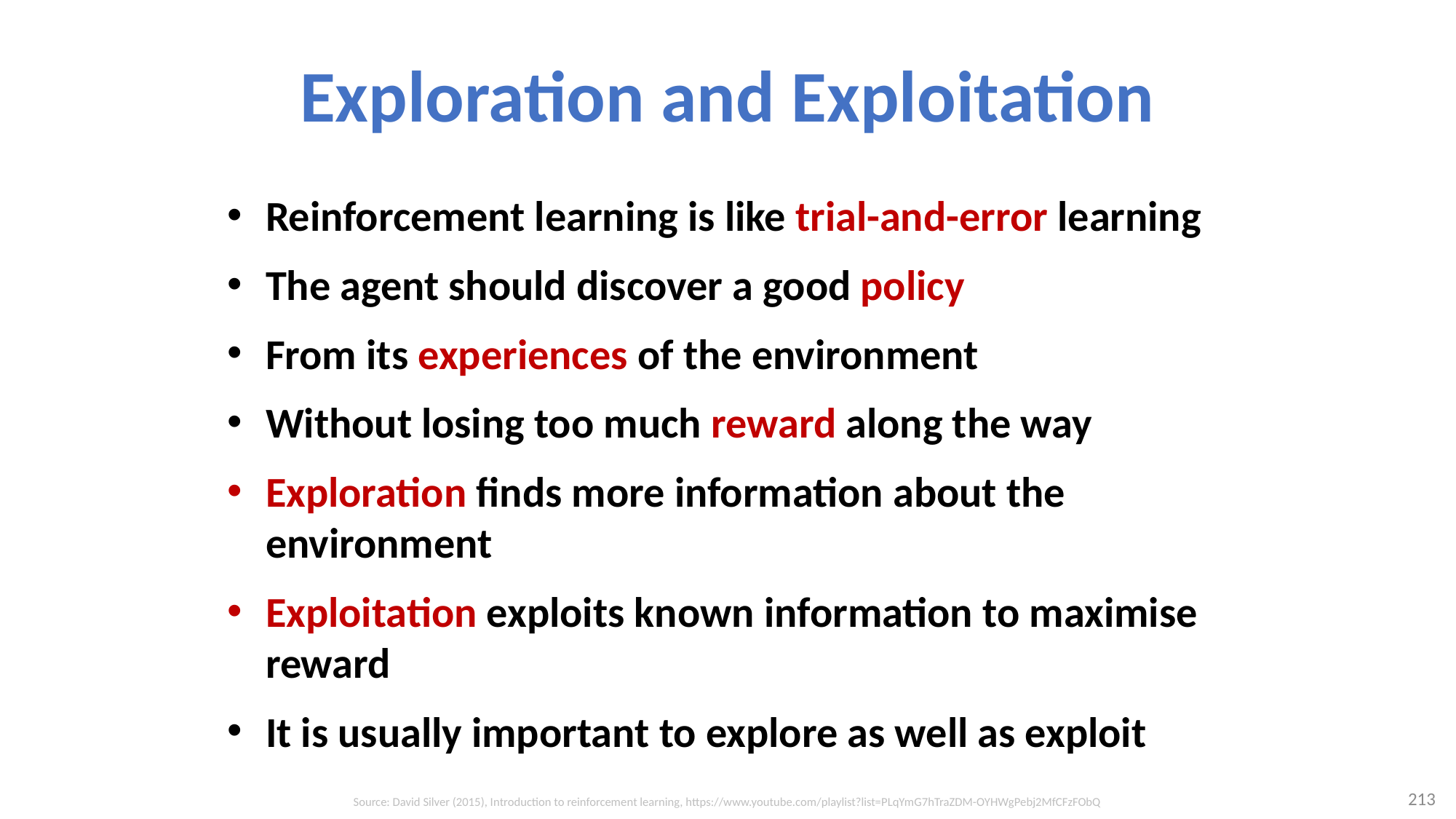

# Exploration and Exploitation
Reinforcement learning is like trial-and-error learning
The agent should discover a good policy
From its experiences of the environment
Without losing too much reward along the way
Exploration finds more information about the environment
Exploitation exploits known information to maximise reward
It is usually important to explore as well as exploit
213
Source: David Silver (2015), Introduction to reinforcement learning, https://www.youtube.com/playlist?list=PLqYmG7hTraZDM-OYHWgPebj2MfCFzFObQ